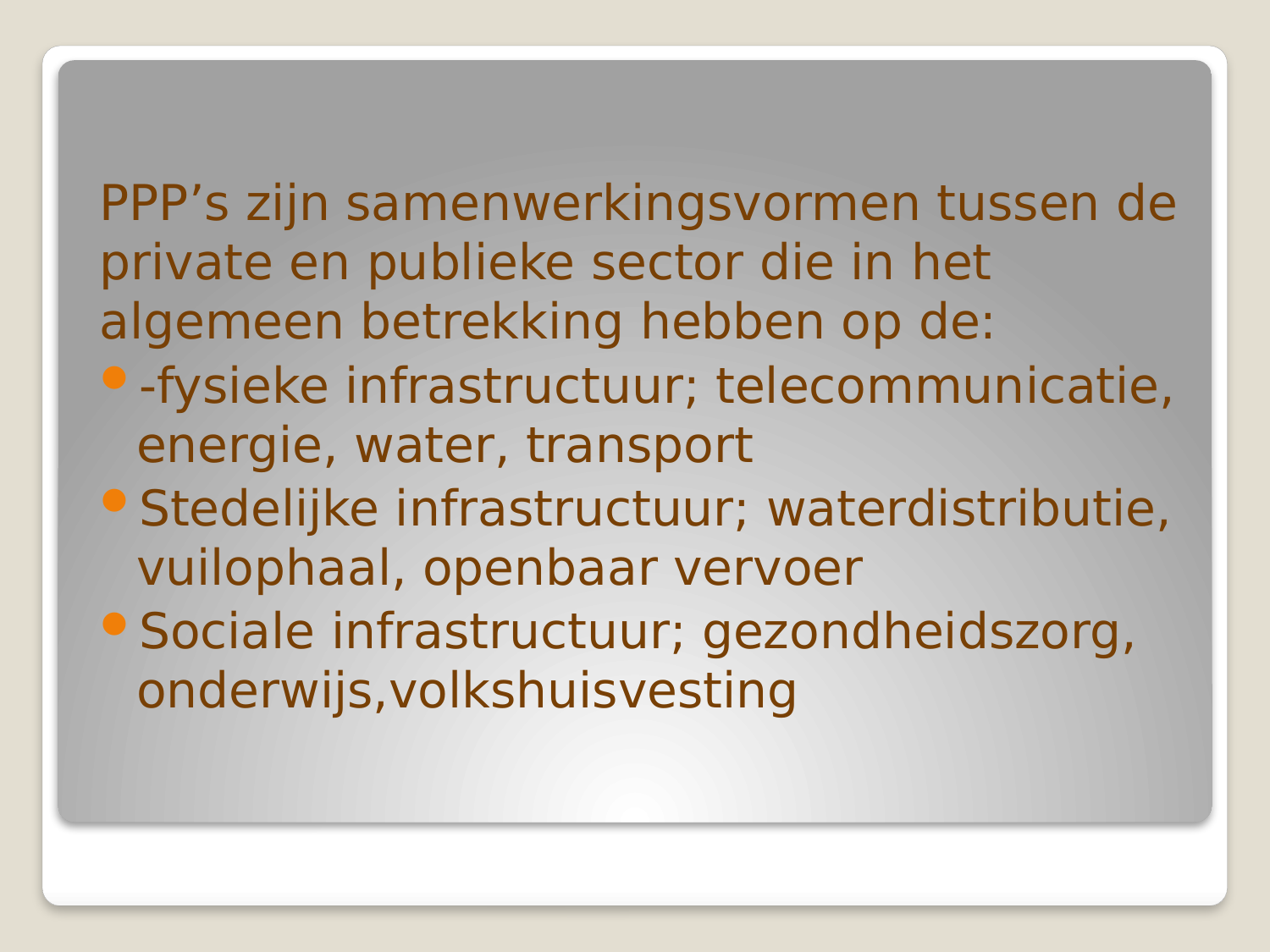

PPP’s zijn samenwerkingsvormen tussen de private en publieke sector die in het algemeen betrekking hebben op de:
-fysieke infrastructuur; telecommunicatie, energie, water, transport
Stedelijke infrastructuur; waterdistributie, vuilophaal, openbaar vervoer
Sociale infrastructuur; gezondheidszorg, onderwijs,volkshuisvesting